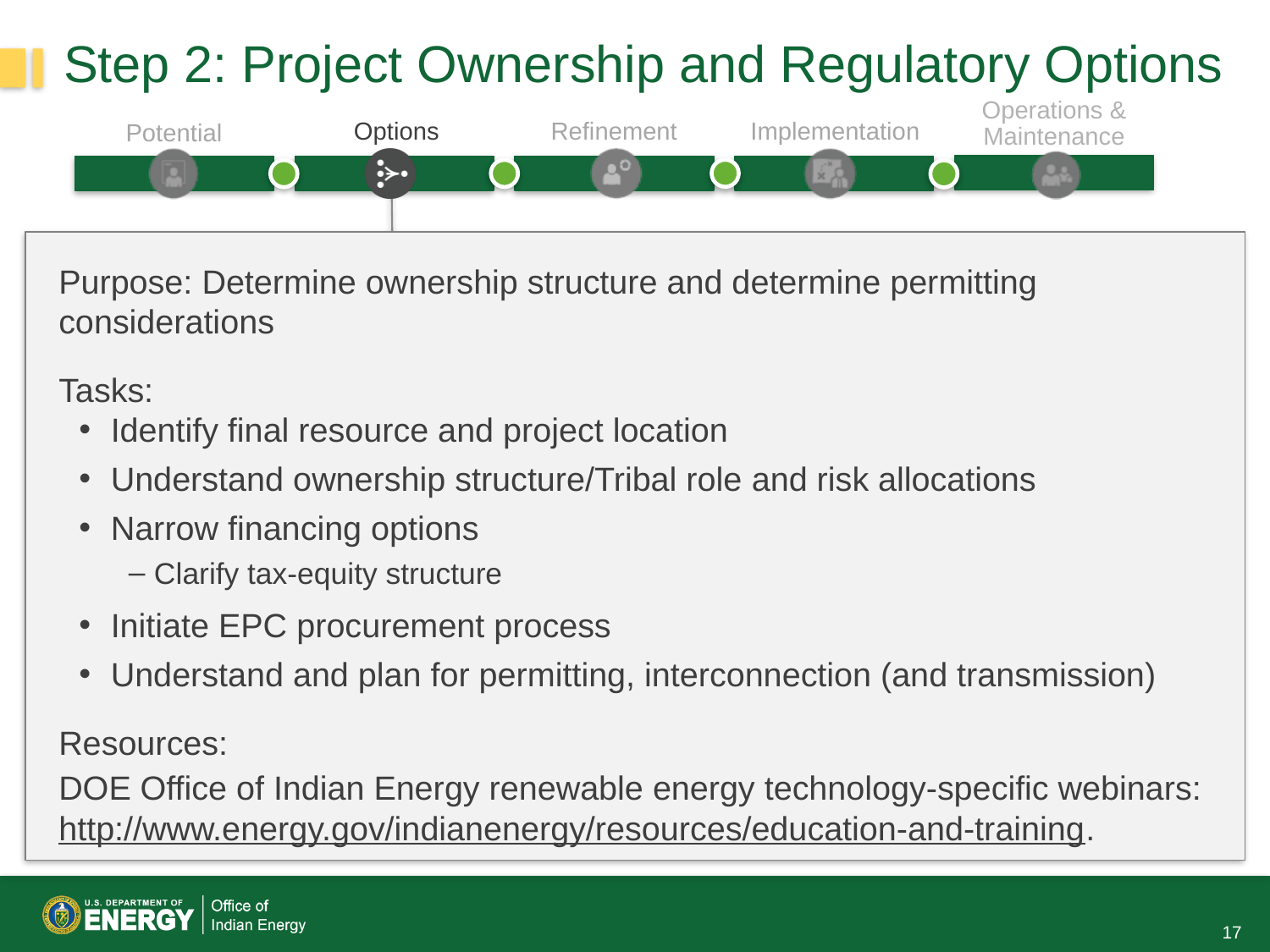

# Step 2: Project Ownership and Regulatory Options
Purpose: Determine ownership structure and determine permitting considerations
Tasks:
Identify final resource and project location
Understand ownership structure/Tribal role and risk allocations
Narrow financing options
Clarify tax-equity structure
Initiate EPC procurement process
Understand and plan for permitting, interconnection (and transmission)
Resources:
DOE Office of Indian Energy renewable energy technology-specific webinars:
http://www.energy.gov/indianenergy/resources/education-and-training.

17